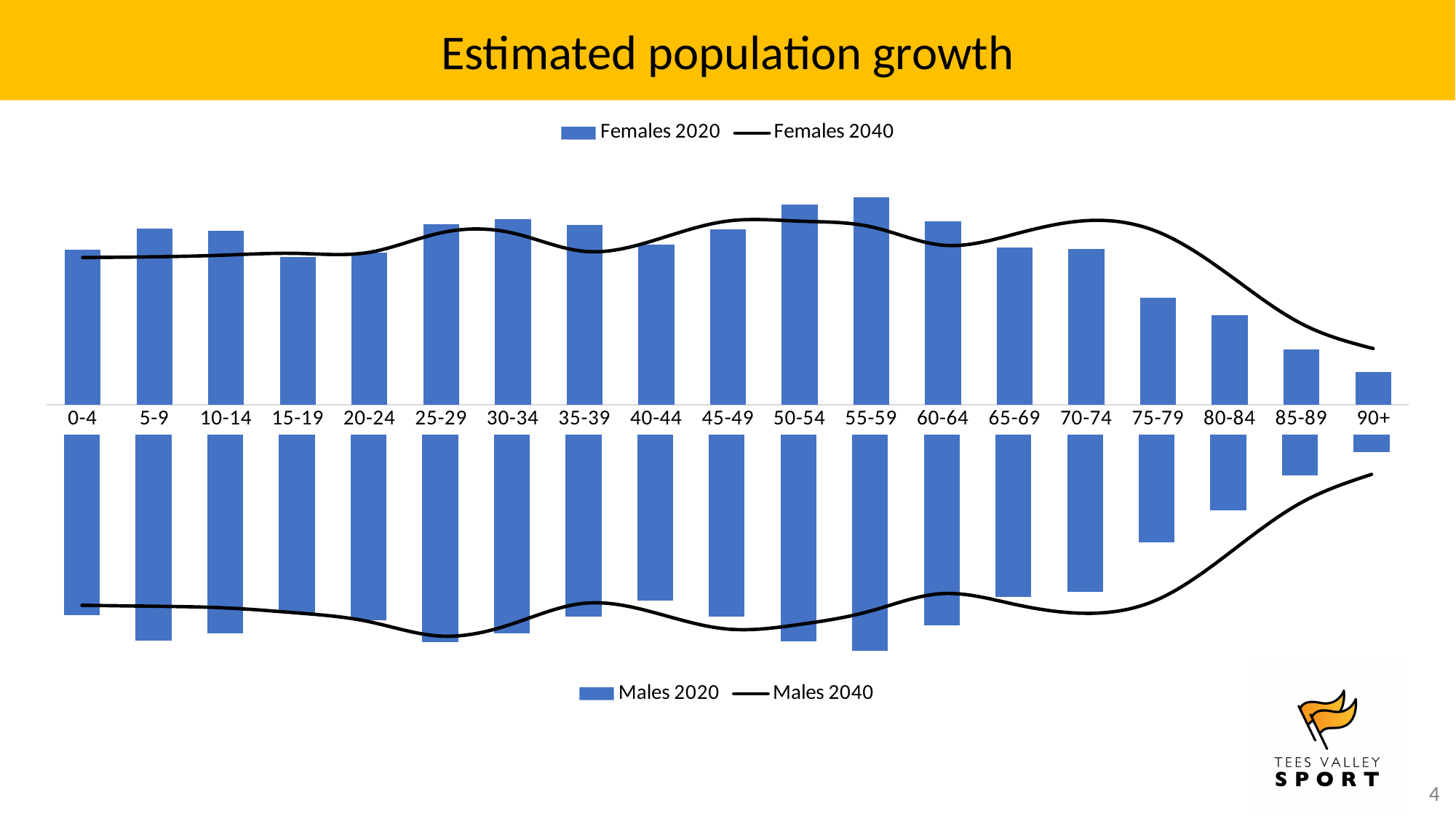

Estimated population growth

### Chart

| Category | Females 2020 | Females 2040 |
|---|---|---|
| 0-4 | 18617.7 | 17653.6 |
| 5-9 | 21165.3 | 17747.3 |
| 10-14 | 20899.6 | 17954.7 |
| 15-19 | 17684.3 | 18154.9 |
| 20-24 | 18216.4 | 18290.0 |
| 25-29 | 21664.0 | 20632.7 |
| 30-34 | 22279.5 | 20596.1 |
| 35-39 | 21572.6 | 18398.4 |
| 40-44 | 19250.6 | 19799.800000000003 |
| 45-49 | 21066.399999999998 | 22041.8 |
| 50-54 | 24007.899999999998 | 22024.7 |
| 55-59 | 24864.0 | 21341.3 |
| 60-64 | 22018.199999999997 | 19142.3 |
| 65-69 | 18895.399999999998 | 20469.999999999996 |
| 70-74 | 18679.800000000003 | 22087.7 |
| 75-79 | 12846.0 | 20728.2 |
| 80-84 | 10705.599999999999 | 15509.100000000002 |
| 85-89 | 6662.0 | 9712.4 |
| 90+ | 3931.7000000000003 | 6729.2 |

### Chart

| Category | Males 2020 | Males 2040 |
|---|---|---|
| 0-4 | 19555.8 | 18507.7 |
| 5-9 | 22379.399999999998 | 18612.3 |
| 10-14 | 21584.2 | 18790.999999999996 |
| 15-19 | 19324.100000000002 | 19336.2 |
| 20-24 | 20157.600000000002 | 20277.8 |
| 25-29 | 22492.5 | 21848.6 |
| 30-34 | 21568.600000000002 | 20543.8 |
| 35-39 | 19753.4 | 18299.6 |
| 40-44 | 17965.8 | 19328.1 |
| 45-49 | 19751.6 | 21080.3 |
| 50-54 | 22392.8 | 20610.3 |
| 55-59 | 23443.5 | 19145.5 |
| 60-64 | 20684.4 | 17243.5 |
| 65-69 | 17606.4 | 18373.9 |
| 70-74 | 17060.8 | 19377.8 |
| 75-79 | 11699.8 | 17929.9 |
| 80-84 | 8177.4 | 12913.699999999999 |
| 85-89 | 4385.400000000001 | 7438.6 |
| 90+ | 1830.8 | 4288.4 |